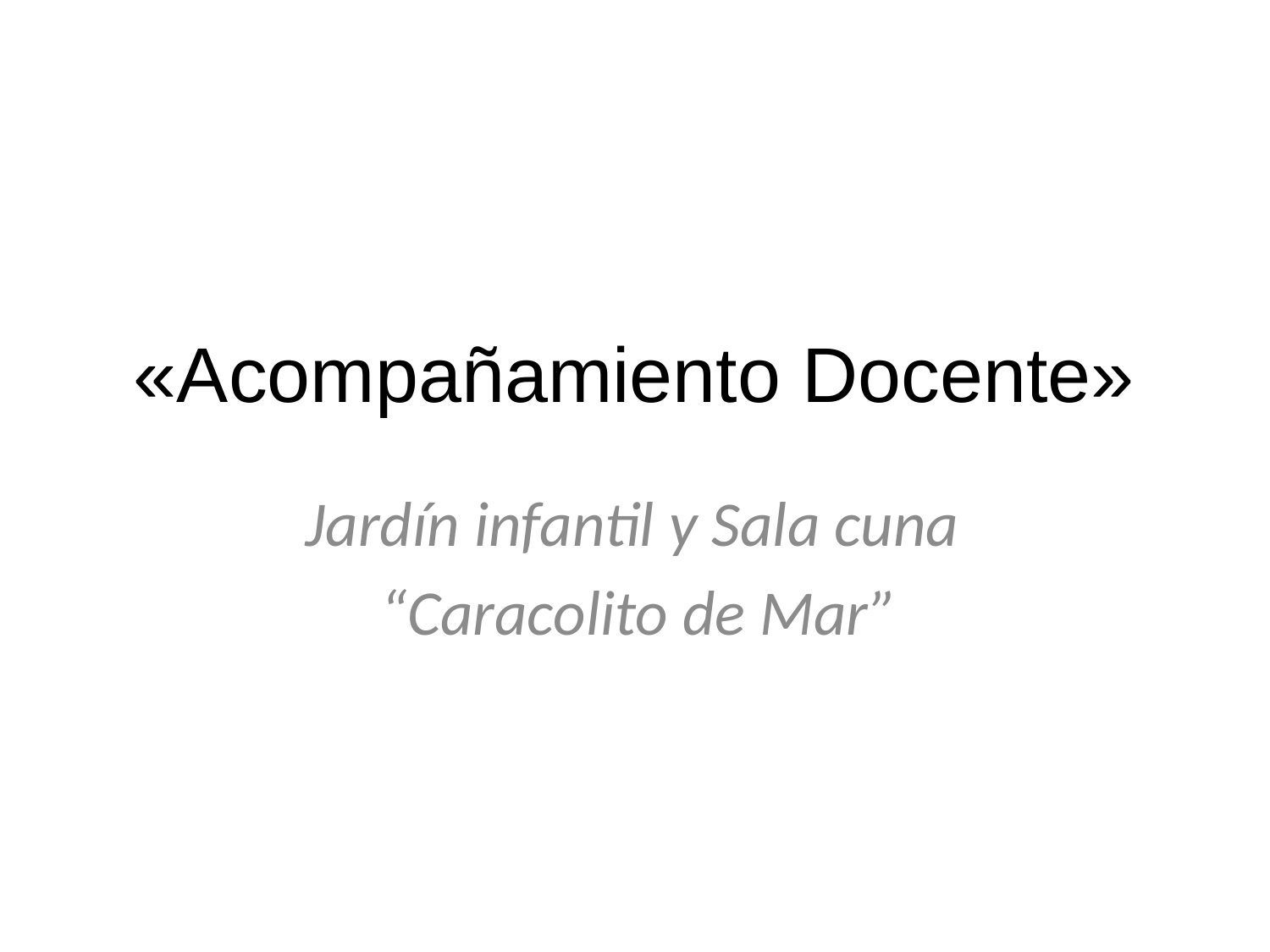

# «Acompañamiento Docente»
Jardín infantil y Sala cuna
“Caracolito de Mar”